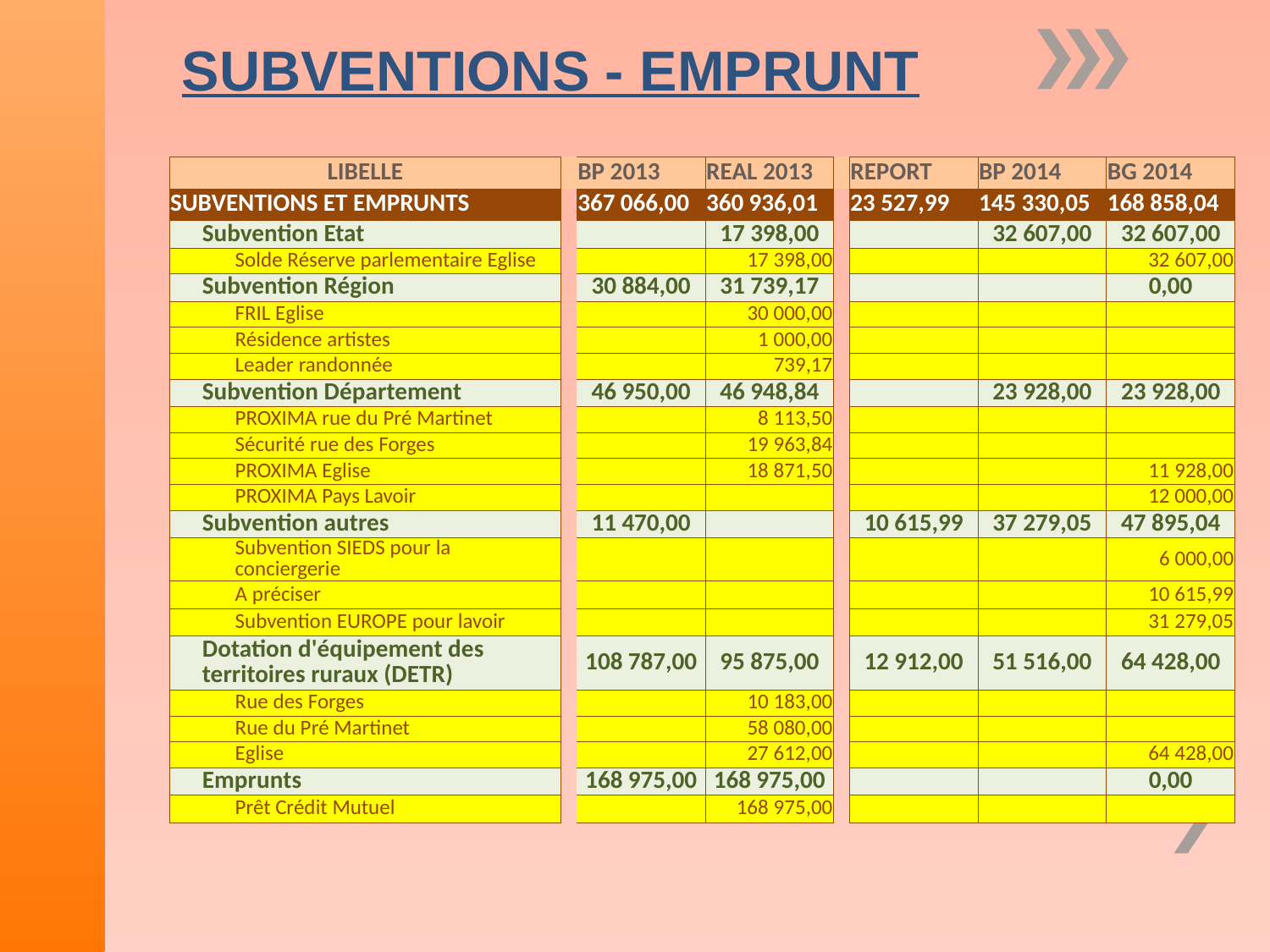

SUBVENTIONS - EMPRUNT
| LIBELLE |  | BP 2013 | REAL 2013 |  | REPORT | BP 2014 | BG 2014 |
| --- | --- | --- | --- | --- | --- | --- | --- |
| SUBVENTIONS ET EMPRUNTS |  | 367 066,00 | 360 936,01 |  | 23 527,99 | 145 330,05 | 168 858,04 |
| Subvention Etat |  |  | 17 398,00 |  |  | 32 607,00 | 32 607,00 |
| Solde Réserve parlementaire Eglise |  |  | 17 398,00 |  |  |  | 32 607,00 |
| Subvention Région |  | 30 884,00 | 31 739,17 |  |  |  | 0,00 |
| FRIL Eglise |  |  | 30 000,00 |  |  |  |  |
| Résidence artistes |  |  | 1 000,00 |  |  |  |  |
| Leader randonnée |  |  | 739,17 |  |  |  |  |
| Subvention Département |  | 46 950,00 | 46 948,84 |  |  | 23 928,00 | 23 928,00 |
| PROXIMA rue du Pré Martinet |  |  | 8 113,50 |  |  |  |  |
| Sécurité rue des Forges |  |  | 19 963,84 |  |  |  |  |
| PROXIMA Eglise |  |  | 18 871,50 |  |  |  | 11 928,00 |
| PROXIMA Pays Lavoir |  |  |  |  |  |  | 12 000,00 |
| Subvention autres |  | 11 470,00 |  |  | 10 615,99 | 37 279,05 | 47 895,04 |
| Subvention SIEDS pour la conciergerie |  |  |  |  |  |  | 6 000,00 |
| A préciser |  |  |  |  |  |  | 10 615,99 |
| Subvention EUROPE pour lavoir |  |  |  |  |  |  | 31 279,05 |
| Dotation d'équipement des territoires ruraux (DETR) |  | 108 787,00 | 95 875,00 |  | 12 912,00 | 51 516,00 | 64 428,00 |
| Rue des Forges |  |  | 10 183,00 |  |  |  |  |
| Rue du Pré Martinet |  |  | 58 080,00 |  |  |  |  |
| Eglise |  |  | 27 612,00 |  |  |  | 64 428,00 |
| Emprunts |  | 168 975,00 | 168 975,00 |  |  |  | 0,00 |
| Prêt Crédit Mutuel |  |  | 168 975,00 |  |  |  |  |